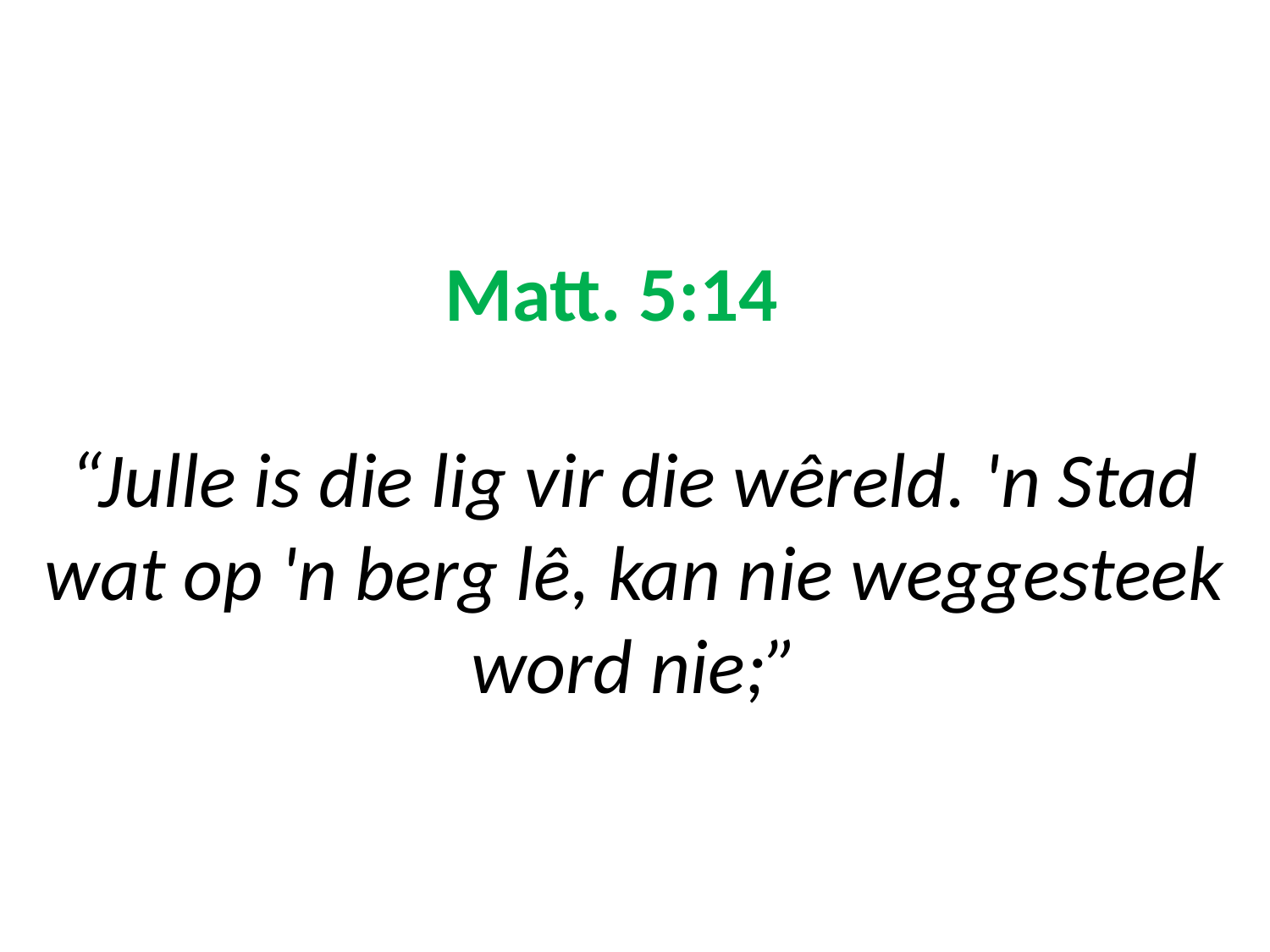

# Matt. 5:14 “Julle is die lig vir die wêreld. 'n Stad wat op 'n berg lê, kan nie weggesteek word nie;”